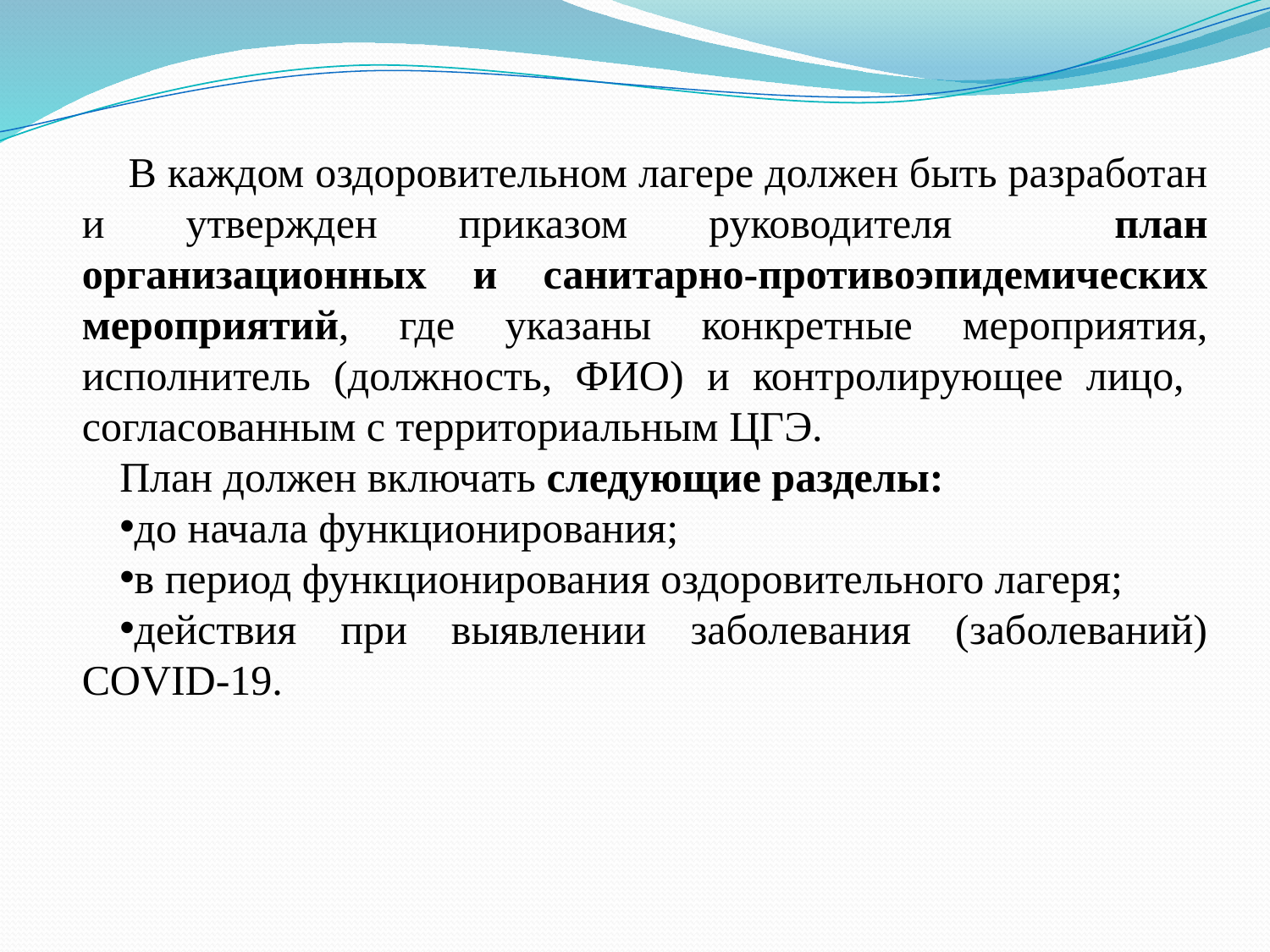

В каждом оздоровительном лагере должен быть разработан и утвержден приказом руководителя  план организационных и санитарно-противоэпидемических мероприятий, где указаны конкретные мероприятия, исполнитель (должность, ФИО) и контролирующее лицо,  согласованным с территориальным ЦГЭ.
План должен включать следующие разделы:
до начала функционирования;
в период функционирования оздоровительного лагеря;
действия при выявлении заболевания (заболеваний) COVID-19.